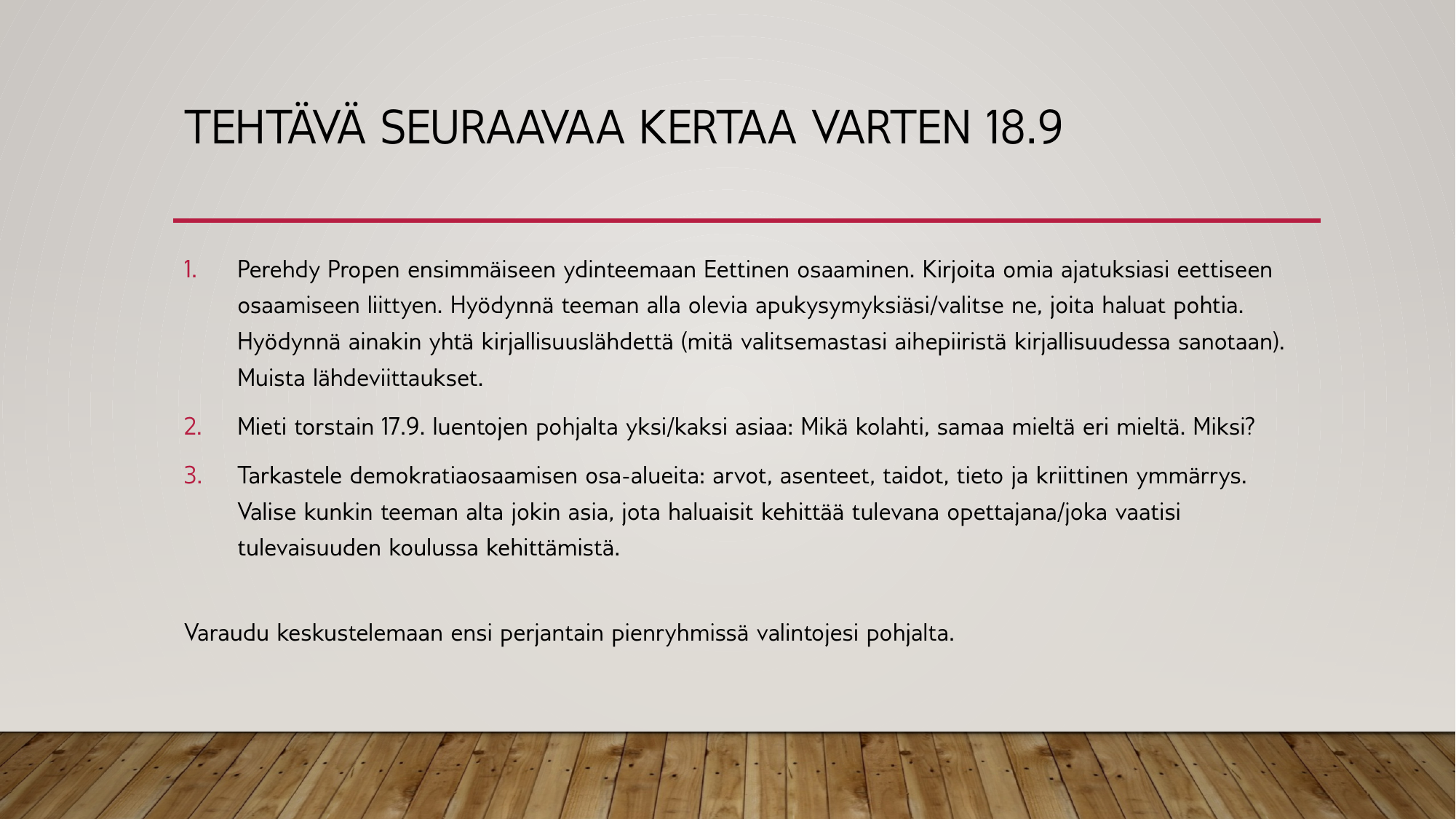

# Tehtävä seuraavaa kertaa varten 18.9
Perehdy Propen ensimmäiseen ydinteemaan Eettinen osaaminen. Kirjoita omia ajatuksiasi eettiseen osaamiseen liittyen. Hyödynnä teeman alla olevia apukysymyksiäsi/valitse ne, joita haluat pohtia. Hyödynnä ainakin yhtä kirjallisuuslähdettä (mitä valitsemastasi aihepiiristä kirjallisuudessa sanotaan). Muista lähdeviittaukset.
Mieti torstain 17.9. luentojen pohjalta yksi/kaksi asiaa: Mikä kolahti, samaa mieltä eri mieltä. Miksi?
Tarkastele demokratiaosaamisen osa-alueita: arvot, asenteet, taidot, tieto ja kriittinen ymmärrys. Valise kunkin teeman alta jokin asia, jota haluaisit kehittää tulevana opettajana/joka vaatisi tulevaisuuden koulussa kehittämistä.
Varaudu keskustelemaan ensi perjantain pienryhmissä valintojesi pohjalta.